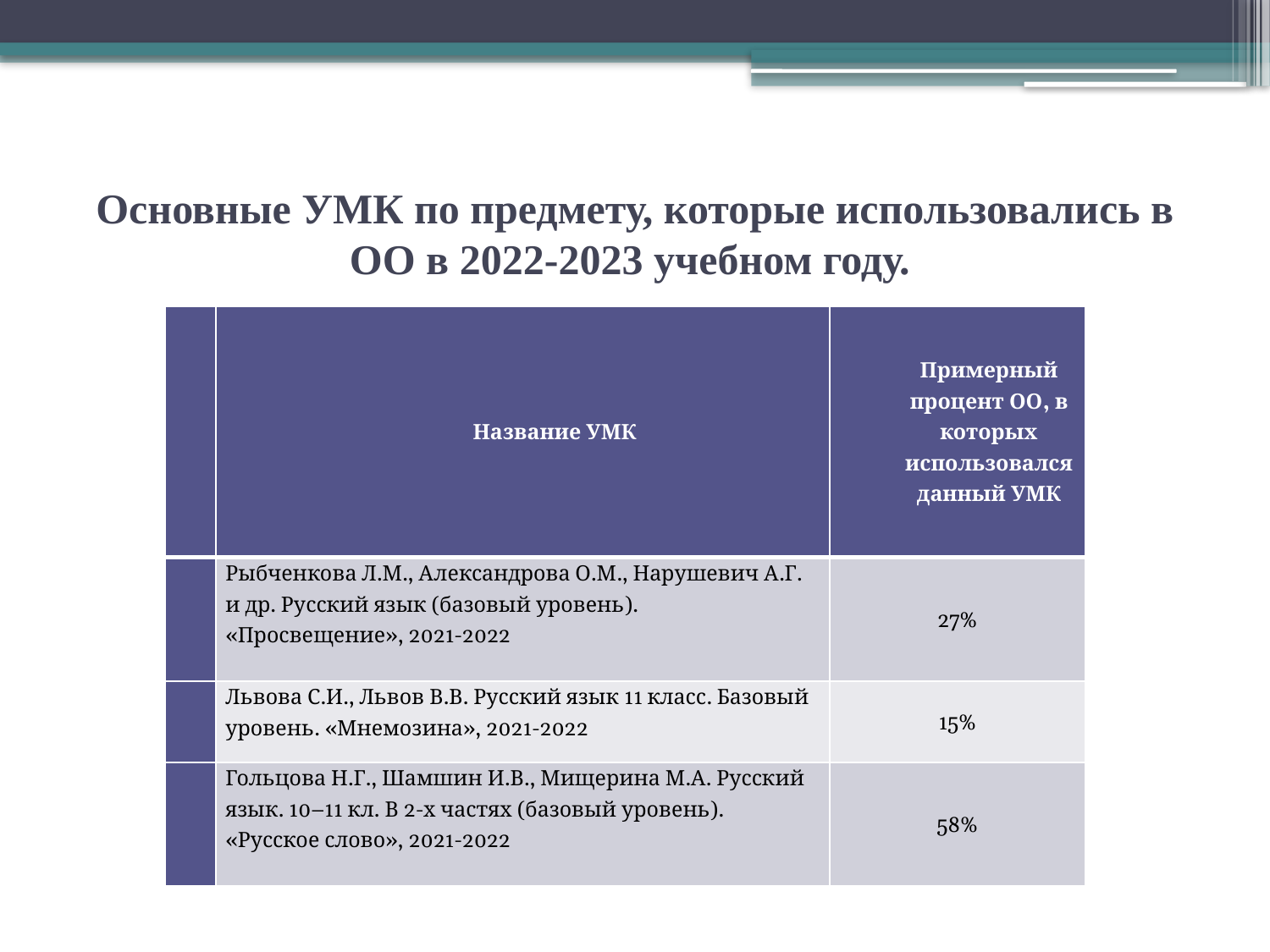

# Основные УМК по предмету, которые использовались в ОО в 2022-2023 учебном году.
| № п/п | Название УМК | Примерный процент ОО, в которых использовался данный УМК |
| --- | --- | --- |
| 1 | Рыбченкова Л.М., Александрова О.М., Нарушевич А.Г. и др. Русский язык (базовый уровень). «Просвещение», 2021-2022 | 27% |
| 2 | Львова С.И., Львов В.В. Русский язык 11 класс. Базовый уровень. «Мнемозина», 2021-2022 | 15% |
| 3 | Гольцова Н.Г., Шамшин И.В., Мищерина М.А. Русский язык. 10–11 кл. В 2-х частях (базовый уровень). «Русское слово», 2021-2022 | 58% |